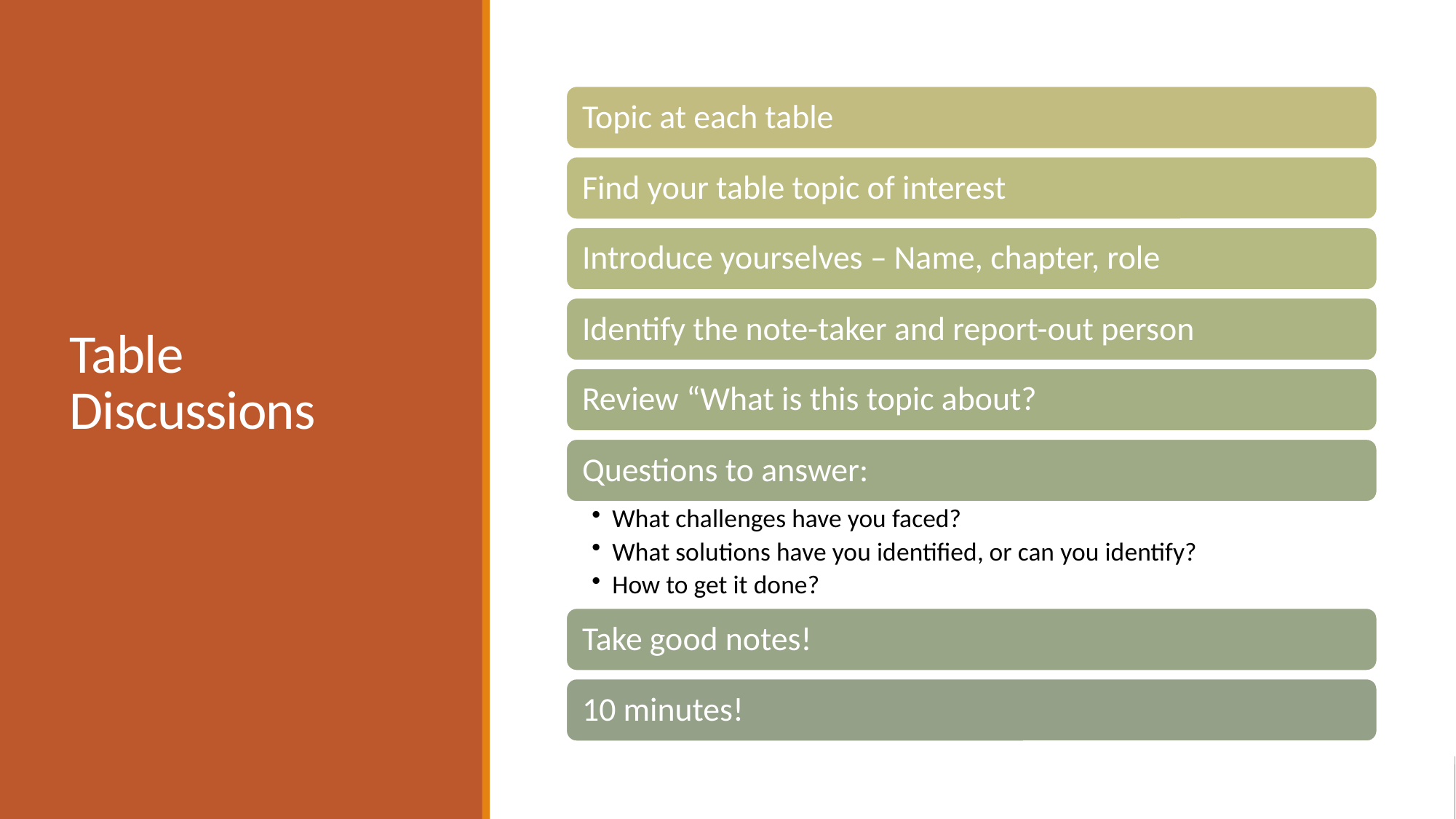

# Table Discussions
Topic at each table
Find your table topic of interest
Introduce yourselves – Name, chapter, role
Identify the note-taker and report-out person
Review “What is this topic about?
Questions to answer:
What challenges have you faced?
What solutions have you identified, or can you identify?
How to get it done?
Take good notes!
10 minutes!